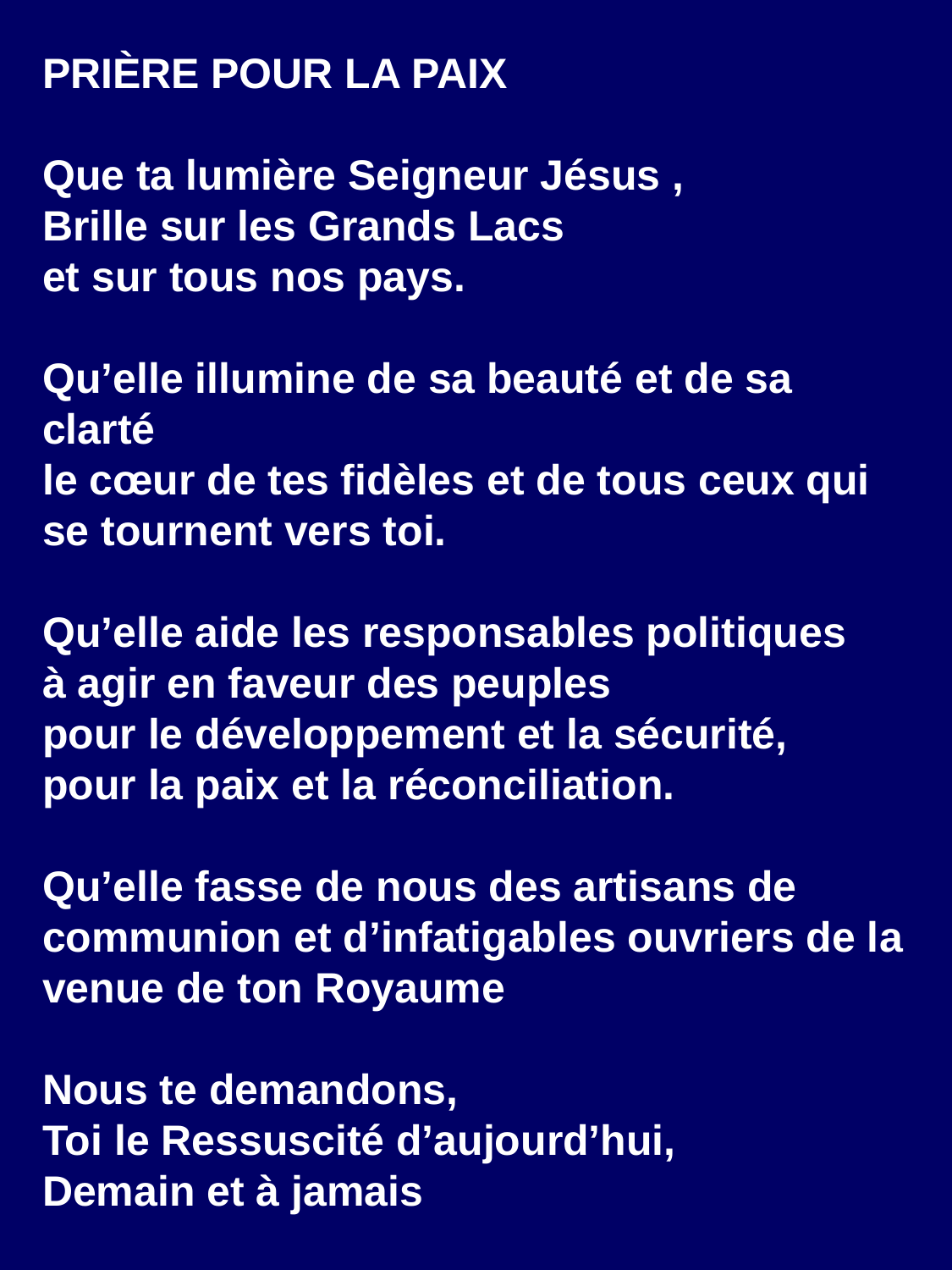

PRIÈRE POUR LA PAIX
Que ta lumière Seigneur Jésus ,
Brille sur les Grands Lacs
et sur tous nos pays.

Qu’elle illumine de sa beauté et de sa clarté
le cœur de tes fidèles et de tous ceux qui se tournent vers toi.

Qu’elle aide les responsables politiques
à agir en faveur des peuples
pour le développement et la sécurité,
pour la paix et la réconciliation.

Qu’elle fasse de nous des artisans de communion et d’infatigables ouvriers de la venue de ton Royaume

Nous te demandons,
Toi le Ressuscité d’aujourd’hui,
Demain et à jamais